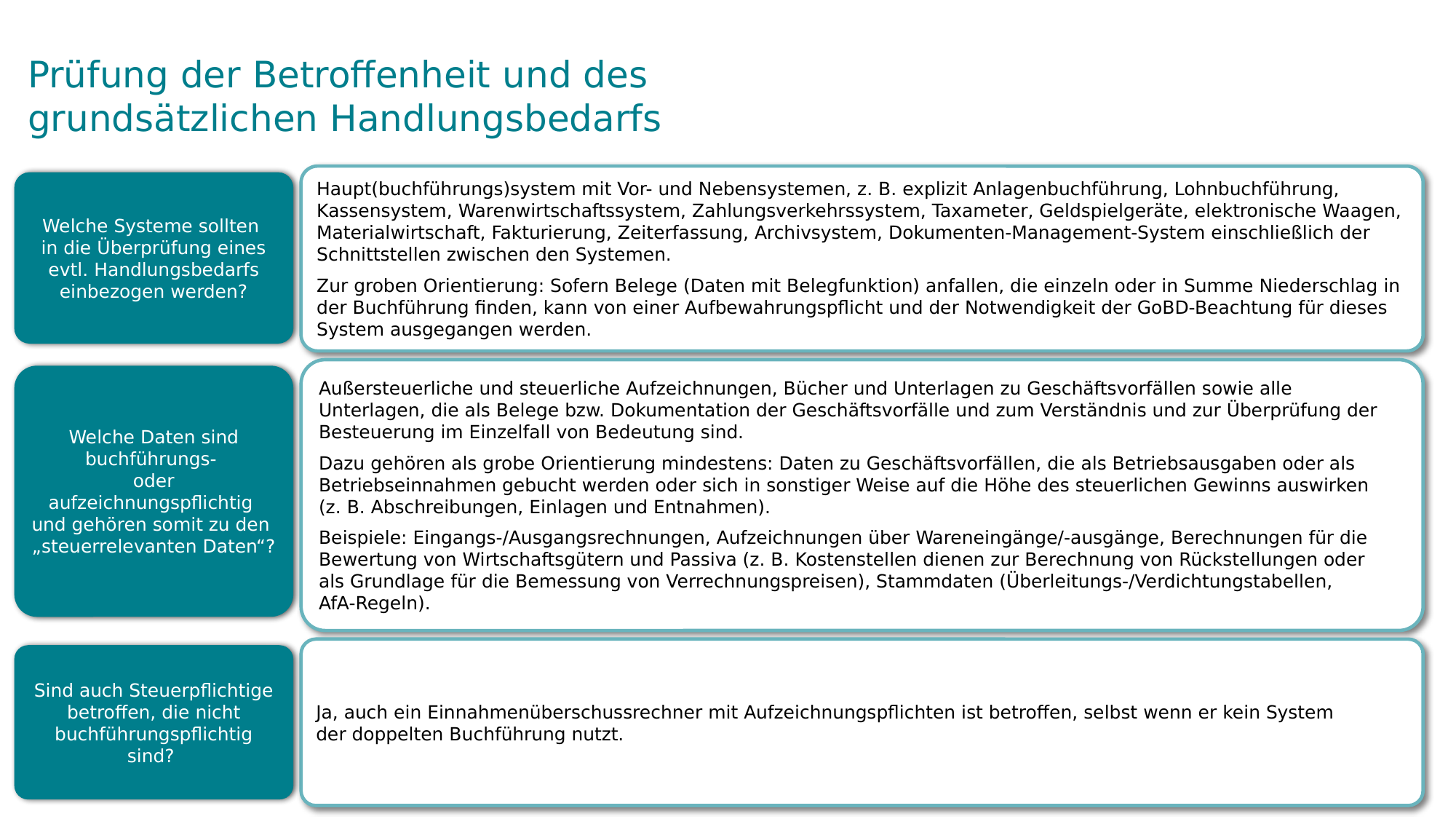

Prüfung der Betroffenheit und des
grundsätzlichen Handlungsbedarfs
Haupt(buchführungs)system mit Vor- und Nebensystemen, z. B. explizit Anlagenbuchführung, Lohnbuchführung, Kassensystem, Warenwirtschaftssystem, Zahlungsverkehrssystem, Taxameter, Geldspielgeräte, elektronische Waagen, Materialwirtschaft, Fakturierung, Zeiterfassung, Archivsystem, Dokumenten-Management-System einschließlich der Schnittstellen zwischen den Systemen.
Zur groben Orientierung: Sofern Belege (Daten mit Belegfunktion) anfallen, die einzeln oder in Summe Niederschlag in der Buchführung finden, kann von einer Aufbewahrungspflicht und der Notwendigkeit der GoBD-Beachtung für dieses System ausgegangen werden.
Welche Systeme sollten
in die Überprüfung eines evtl. Handlungsbedarfs einbezogen werden?
Außersteuerliche und steuerliche Aufzeichnungen, Bücher und Unterlagen zu Geschäftsvorfällen sowie alle Unterlagen, die als Belege bzw. Dokumentation der Geschäftsvorfälle und zum Verständnis und zur Überprüfung der Besteuerung im Einzelfall von Bedeutung sind.
Dazu gehören als grobe Orientierung mindestens: Daten zu Geschäftsvorfällen, die als Betriebsausgaben oder als Betriebseinnahmen gebucht werden oder sich in sonstiger Weise auf die Höhe des steuerlichen Gewinns auswirken
(z. B. Abschreibungen, Einlagen und Entnahmen).
Beispiele: Eingangs-/Ausgangsrechnungen, Aufzeichnungen über Wareneingänge/-ausgänge, Berechnungen für die Bewertung von Wirtschaftsgütern und Passiva (z. B. Kostenstellen dienen zur Berechnung von Rückstellungen oder
als Grundlage für die Bemessung von Verrechnungspreisen), Stammdaten (Überleitungs-/Verdichtungstabellen,
AfA-Regeln).
Welche Daten sind buchführungs-
oder aufzeichnungspflichtig
und gehören somit zu den
„steuerrelevanten Daten“?
Ja, auch ein Einnahmenüberschussrechner mit Aufzeichnungspflichten ist betroffen, selbst wenn er kein System
der doppelten Buchführung nutzt.
Sind auch Steuerpflichtige betroffen, die nicht buchführungspflichtig sind?